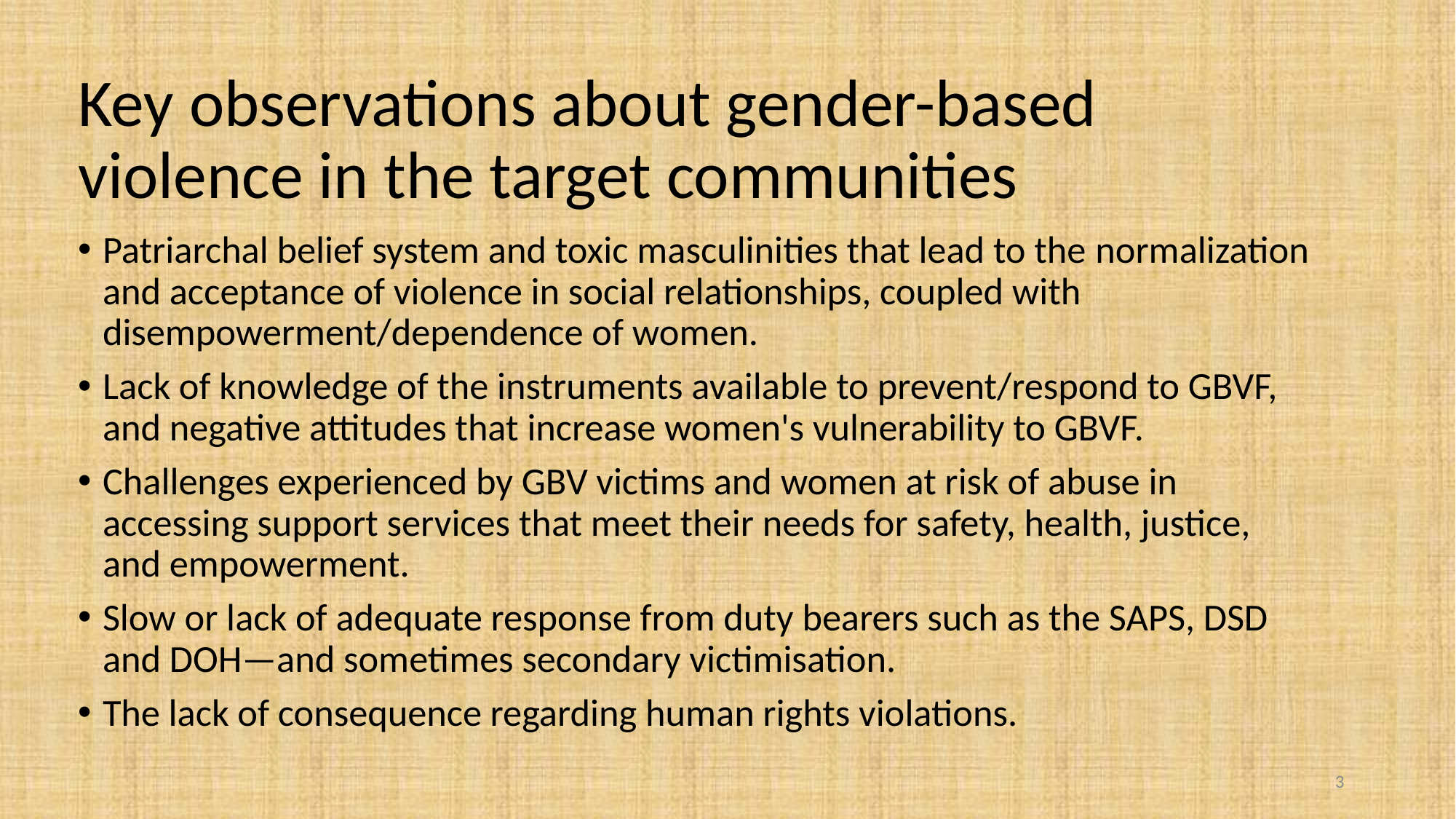

Key observations about gender-based violence in the target communities
Patriarchal belief system and toxic masculinities that lead to the normalization and acceptance of violence in social relationships, coupled with disempowerment/dependence of women.
Lack of knowledge of the instruments available to prevent/respond to GBVF, and negative attitudes that increase women's vulnerability to GBVF.
Challenges experienced by GBV victims and women at risk of abuse in accessing support services that meet their needs for safety, health, justice, and empowerment.
Slow or lack of adequate response from duty bearers such as the SAPS, DSD and DOH—and sometimes secondary victimisation.
The lack of consequence regarding human rights violations.
3